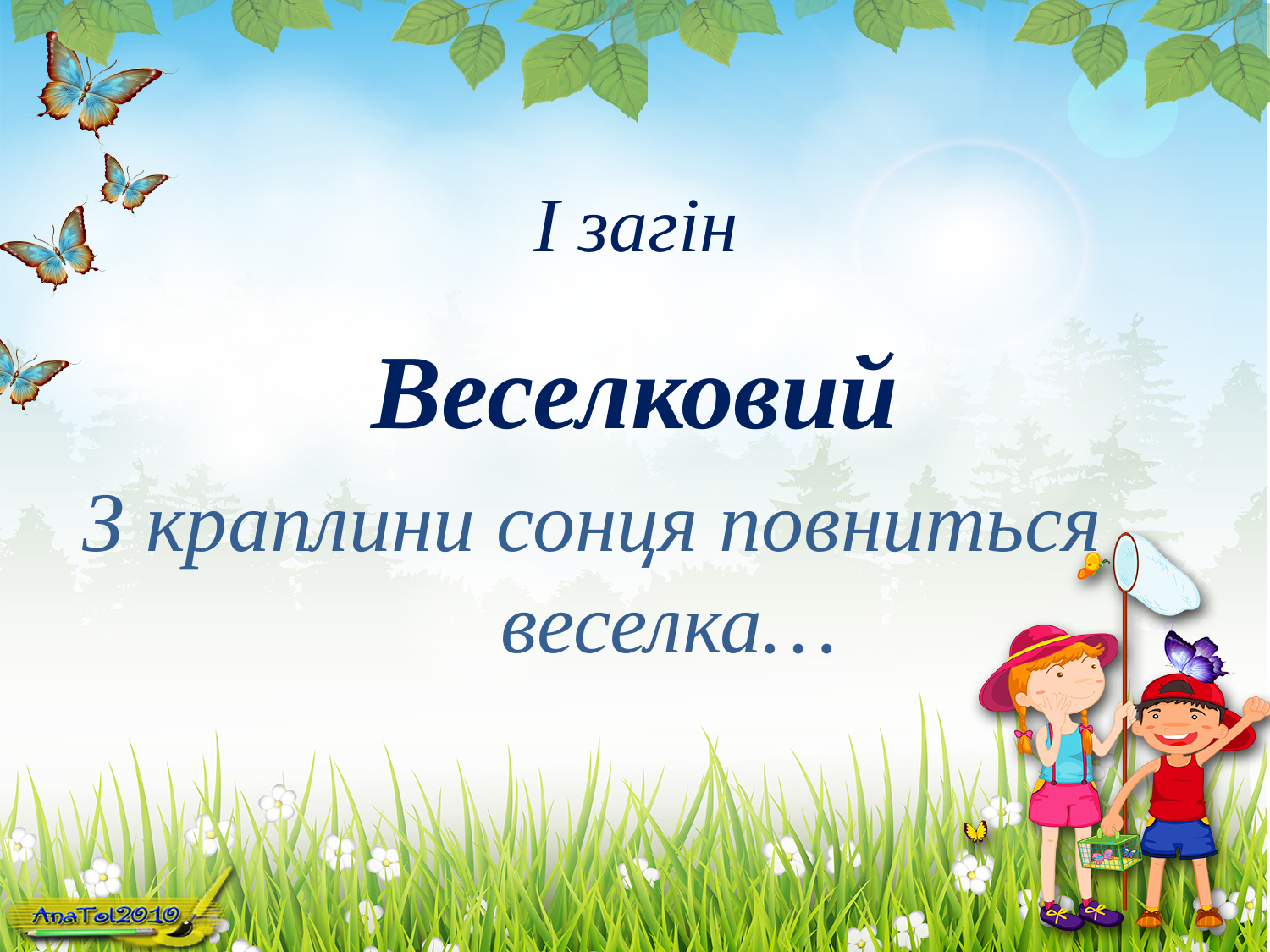

# І загін
Веселковий
З краплини сонця повниться      веселка…